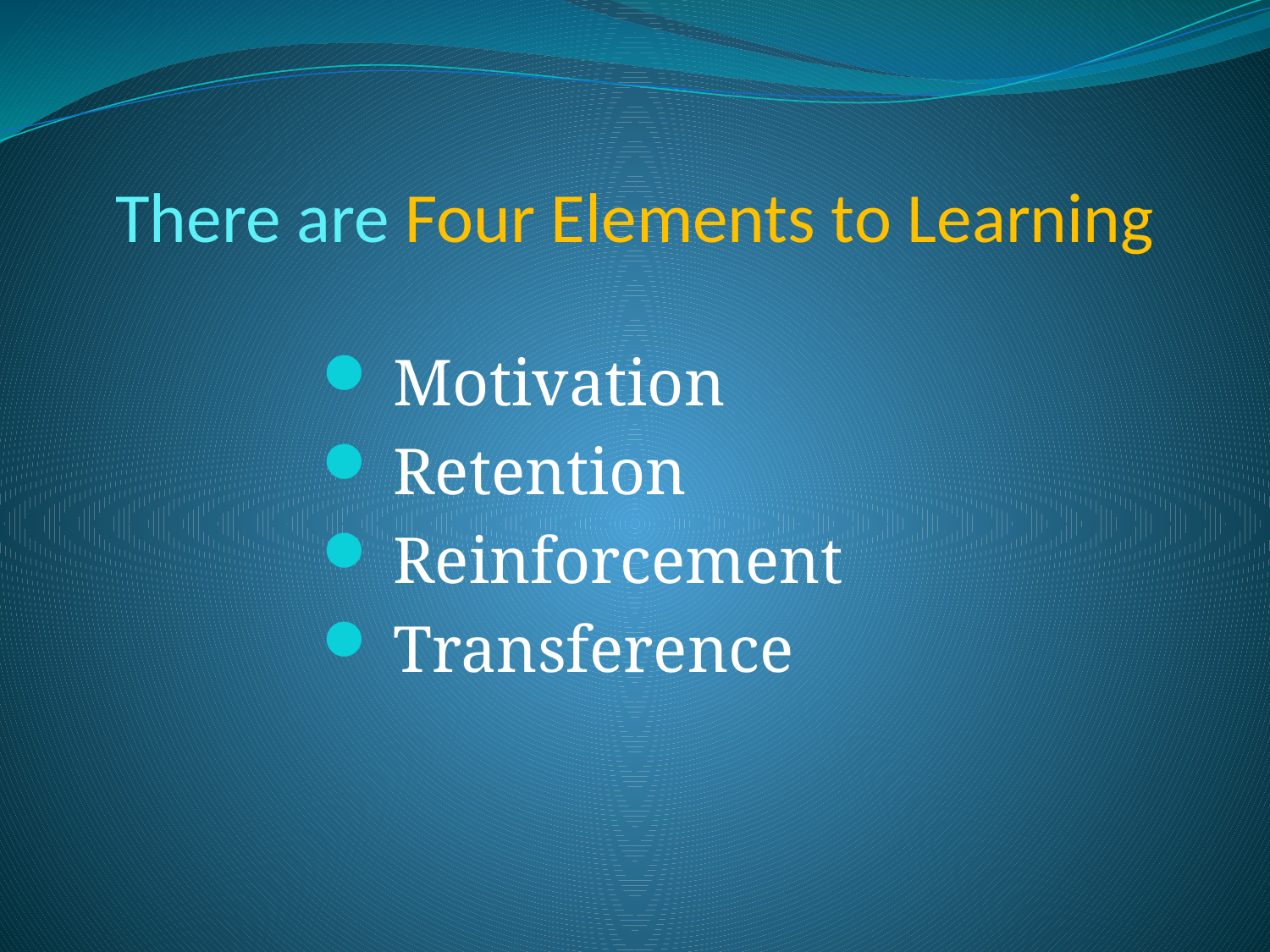

# There are Four Elements to Learning

Motivation
Retention
Reinforcement
Transference